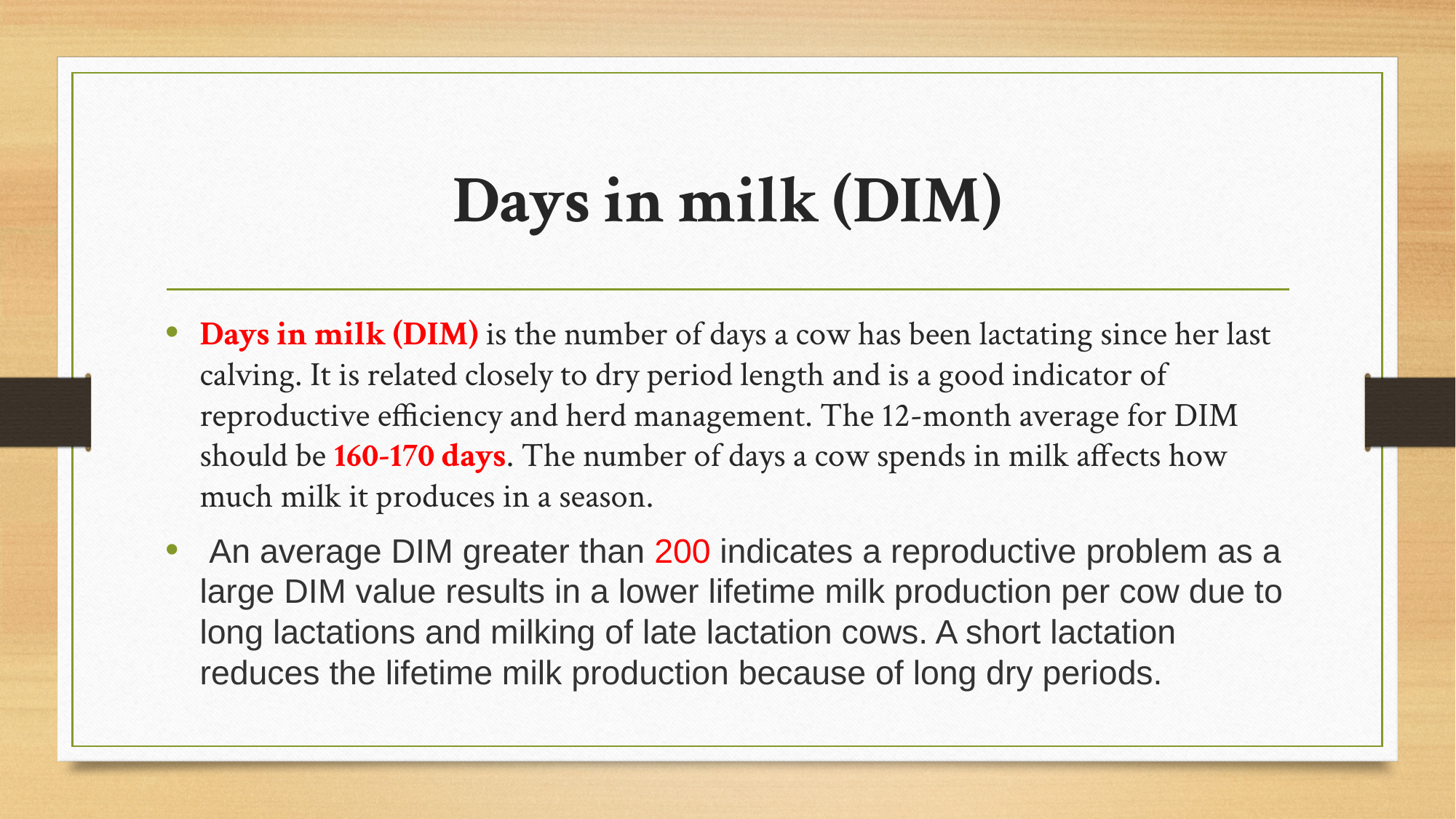

# Days in milk (DIM)
Days in milk (DIM) is the number of days a cow has been lactating since her last calving. It is related closely to dry period length and is a good indicator of reproductive efficiency and herd management. The 12-month average for DIM should be 160-170 days. The number of days a cow spends in milk affects how much milk it produces in a season.
 An average DIM greater than 200 indicates a reproductive problem as a large DIM value results in a lower lifetime milk production per cow due to long lactations and milking of late lactation cows. A short lactation reduces the lifetime milk production because of long dry periods.